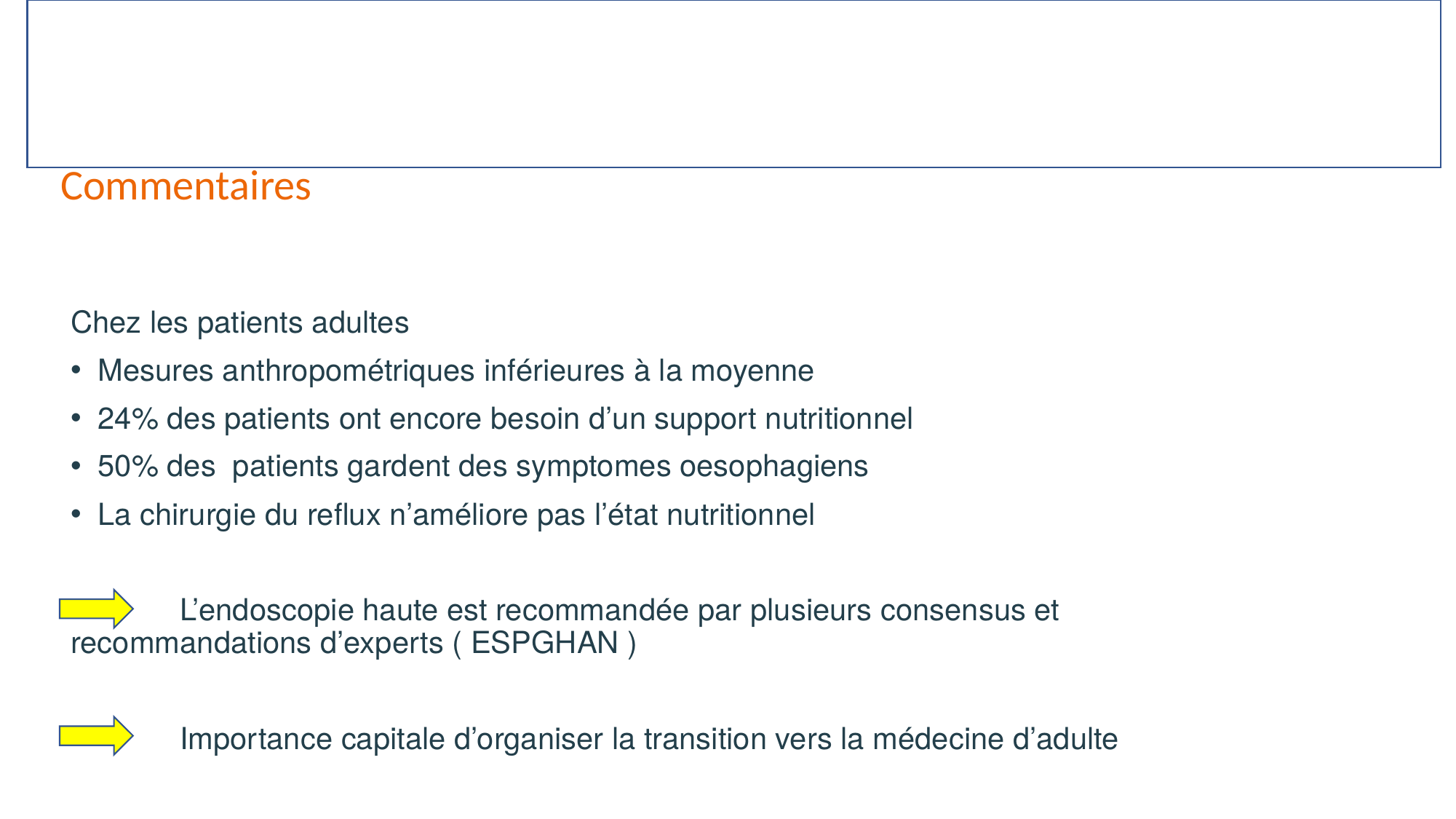

# Commentaires
Chez les patients adultes
Mesures anthropométriques inférieures à la moyenne
24% des patients ont encore besoin d’un support nutritionnel
50% des  patients gardent des symptomes oesophagiens
La chirurgie du reflux n’améliore pas l’état nutritionnel

	L’endoscopie haute est recommandée par plusieurs consensus et   recommandations d’experts ( ESPGHAN )

	Importance capitale d’organiser la transition vers la médecine d’adulte